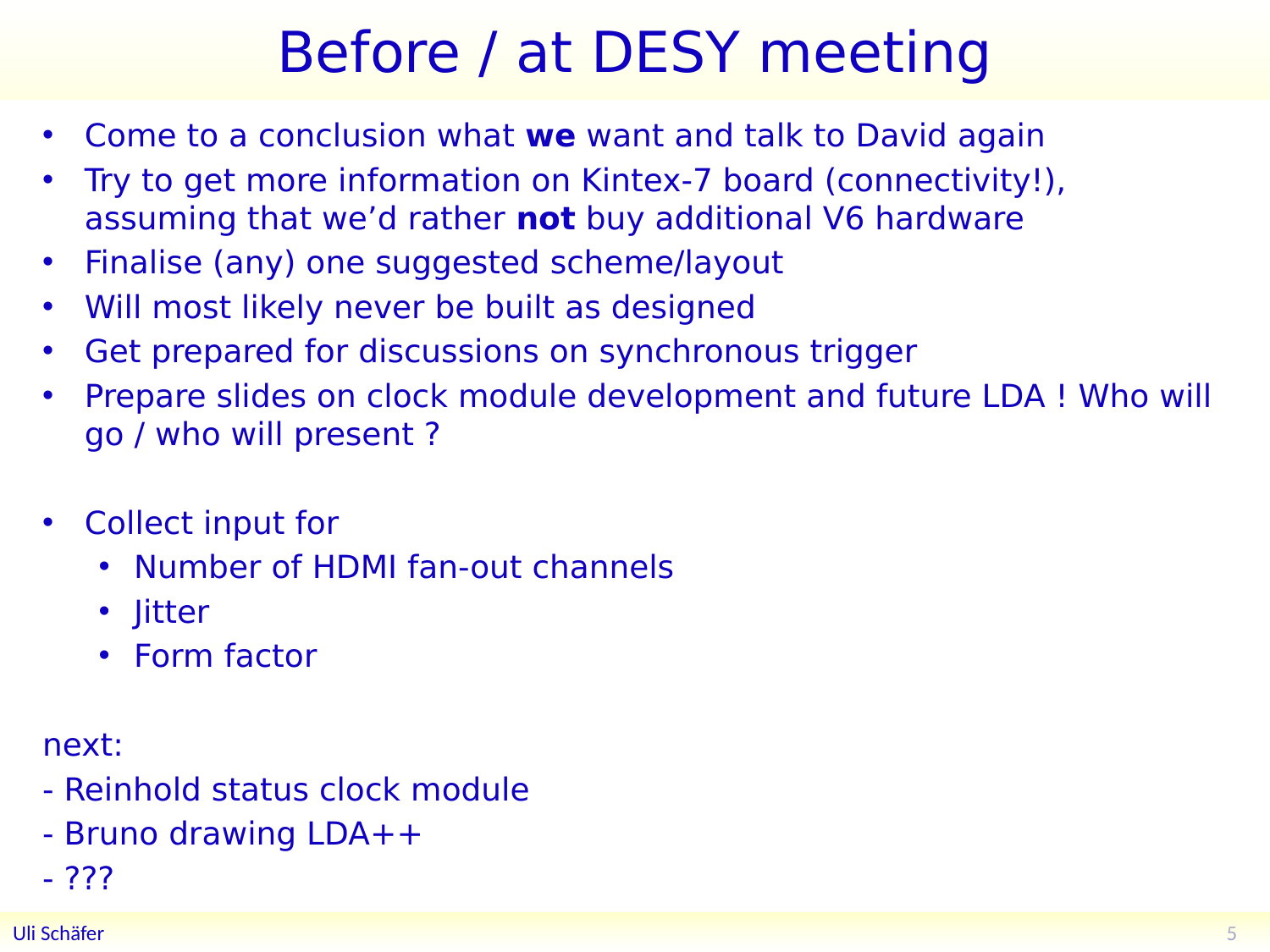

# Before / at DESY meeting
Come to a conclusion what we want and talk to David again
Try to get more information on Kintex-7 board (connectivity!), assuming that we’d rather not buy additional V6 hardware
Finalise (any) one suggested scheme/layout
Will most likely never be built as designed
Get prepared for discussions on synchronous trigger
Prepare slides on clock module development and future LDA ! Who will go / who will present ?

Collect input for
Number of HDMI fan-out channels
Jitter
Form factor

next:
- Reinhold status clock module
- Bruno drawing LDA++
- ???

5
Uli Schäfer